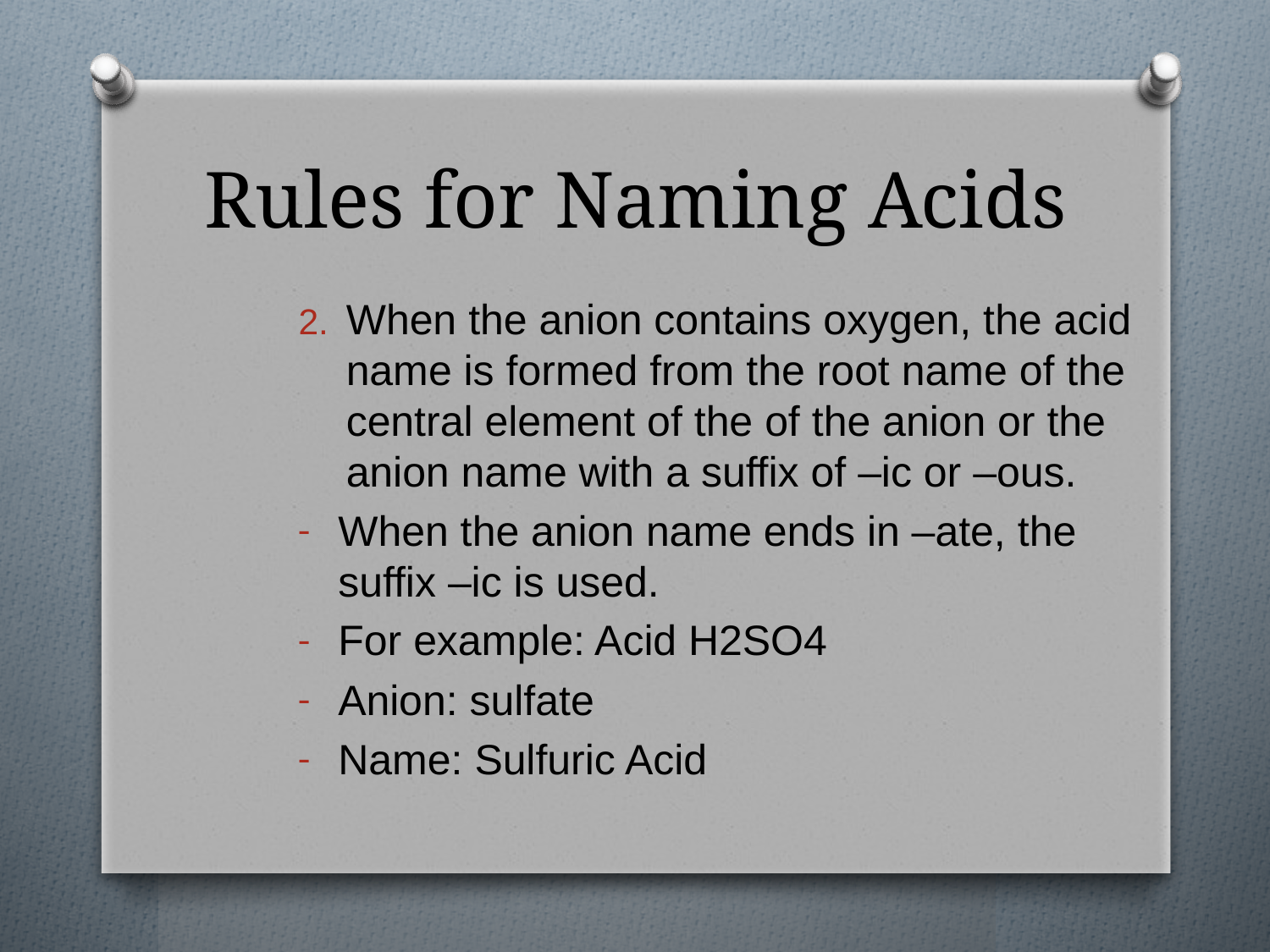

# Rules for Naming Acids
When the anion contains oxygen, the acid name is formed from the root name of the central element of the of the anion or the anion name with a suffix of –ic or –ous.
When the anion name ends in –ate, the suffix –ic is used.
For example: Acid H2SO4
Anion: sulfate
Name: Sulfuric Acid